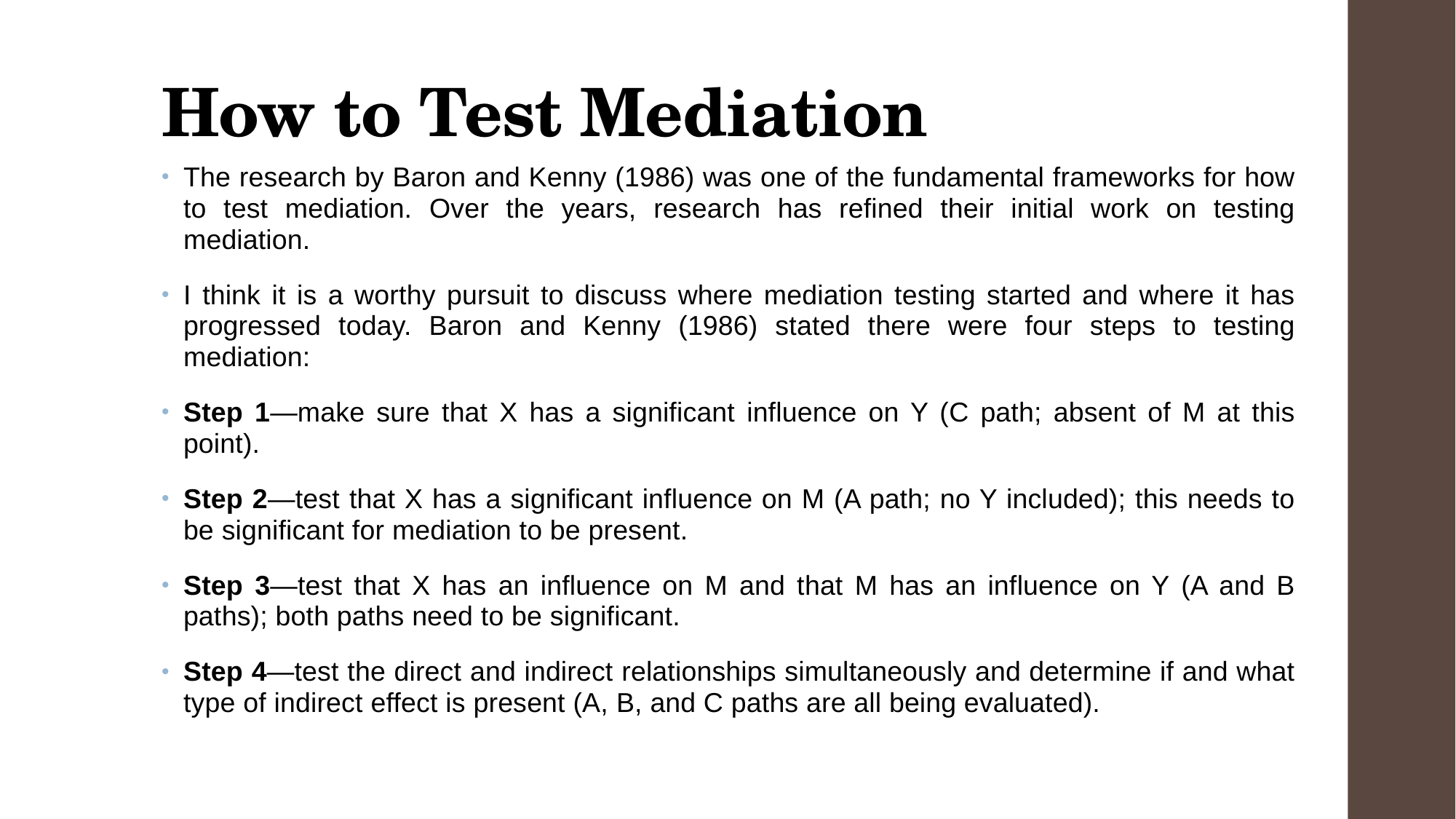

# How to Test Mediation
The research by Baron and Kenny (1986) was one of the fundamental frameworks for how to test mediation. Over the years, research has refined their initial work on testing mediation.
I think it is a worthy pursuit to discuss where mediation testing started and where it has progressed today. Baron and Kenny (1986) stated there were four steps to testing mediation:
Step 1—make sure that X has a significant influence on Y (C path; absent of M at this point).
Step 2—test that X has a significant influence on M (A path; no Y included); this needs to be significant for mediation to be present.
Step 3—test that X has an influence on M and that M has an influence on Y (A and B paths); both paths need to be significant.
Step 4—test the direct and indirect relationships simultaneously and determine if and what type of indirect effect is present (A, B, and C paths are all being evaluated).